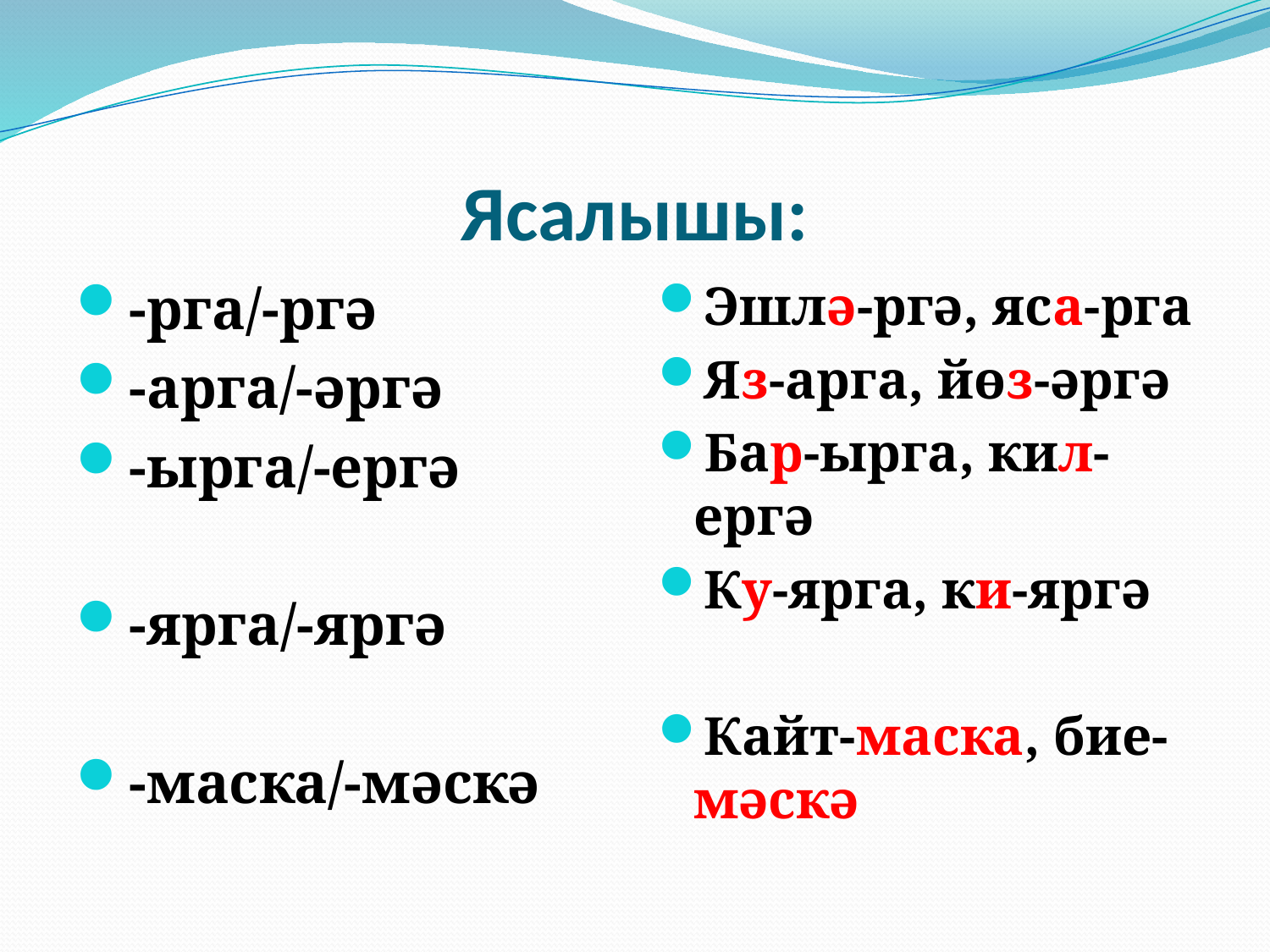

# Ясалышы:
-рга/-ргә
-арга/-әргә
-ырга/-ергә

-ярга/-яргә

-маска/-мәскә
Эшлә-ргә, яса-рга
Яз-арга, йөз-әргә
Бар-ырга, кил-ергә
Ку-ярга, ки-яргә

Кайт-маска, бие-мәскә